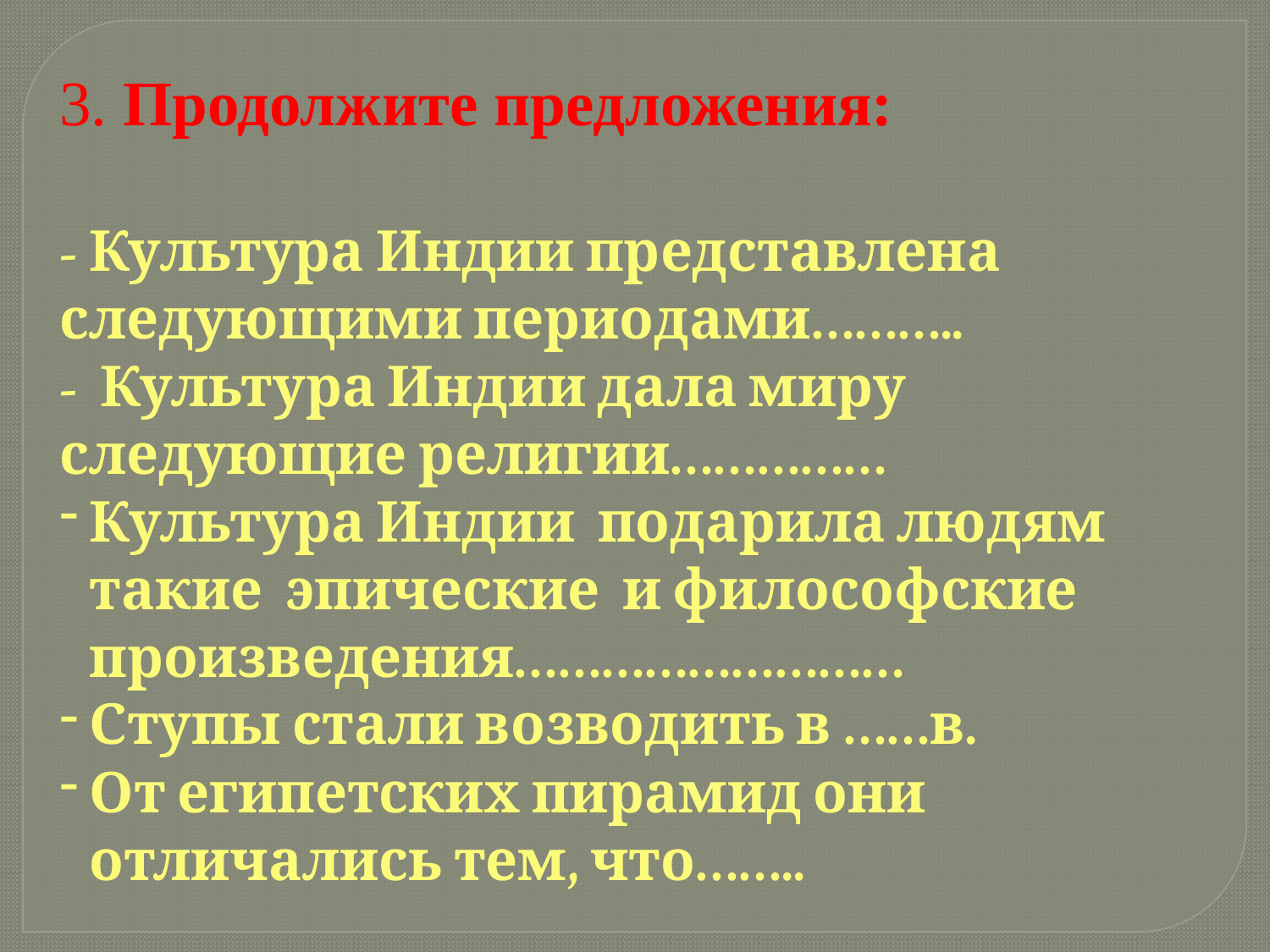

3. Продолжите предложения:

- Культура Индии представлена следующими периодами………..
-  Культура Индии дала миру следующие религии……………
Культура Индии  подарила людям  такие  эпические  и философские произведения………………………
Ступы стали возводить в ……в.
От египетских пирамид они отличались тем, что……..